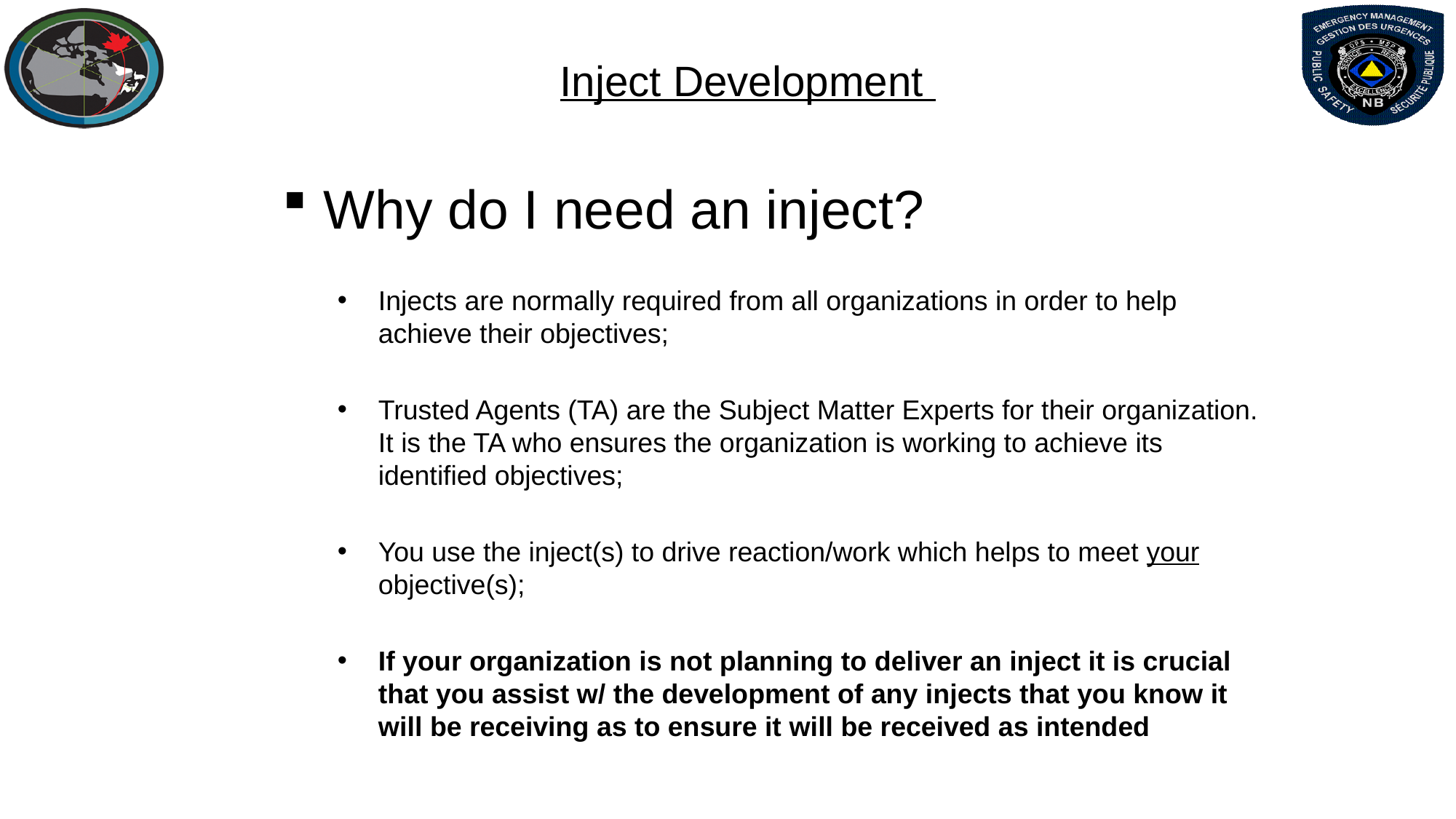

Inject Development
Why do I need an inject?

Injects are normally required from all organizations in order to help achieve their objectives;

Trusted Agents (TA) are the Subject Matter Experts for their organization. It is the TA who ensures the organization is working to achieve its identified objectives;

You use the inject(s) to drive reaction/work which helps to meet your objective(s);

If your organization is not planning to deliver an inject it is crucial that you assist w/ the development of any injects that you know it will be receiving as to ensure it will be received as intended